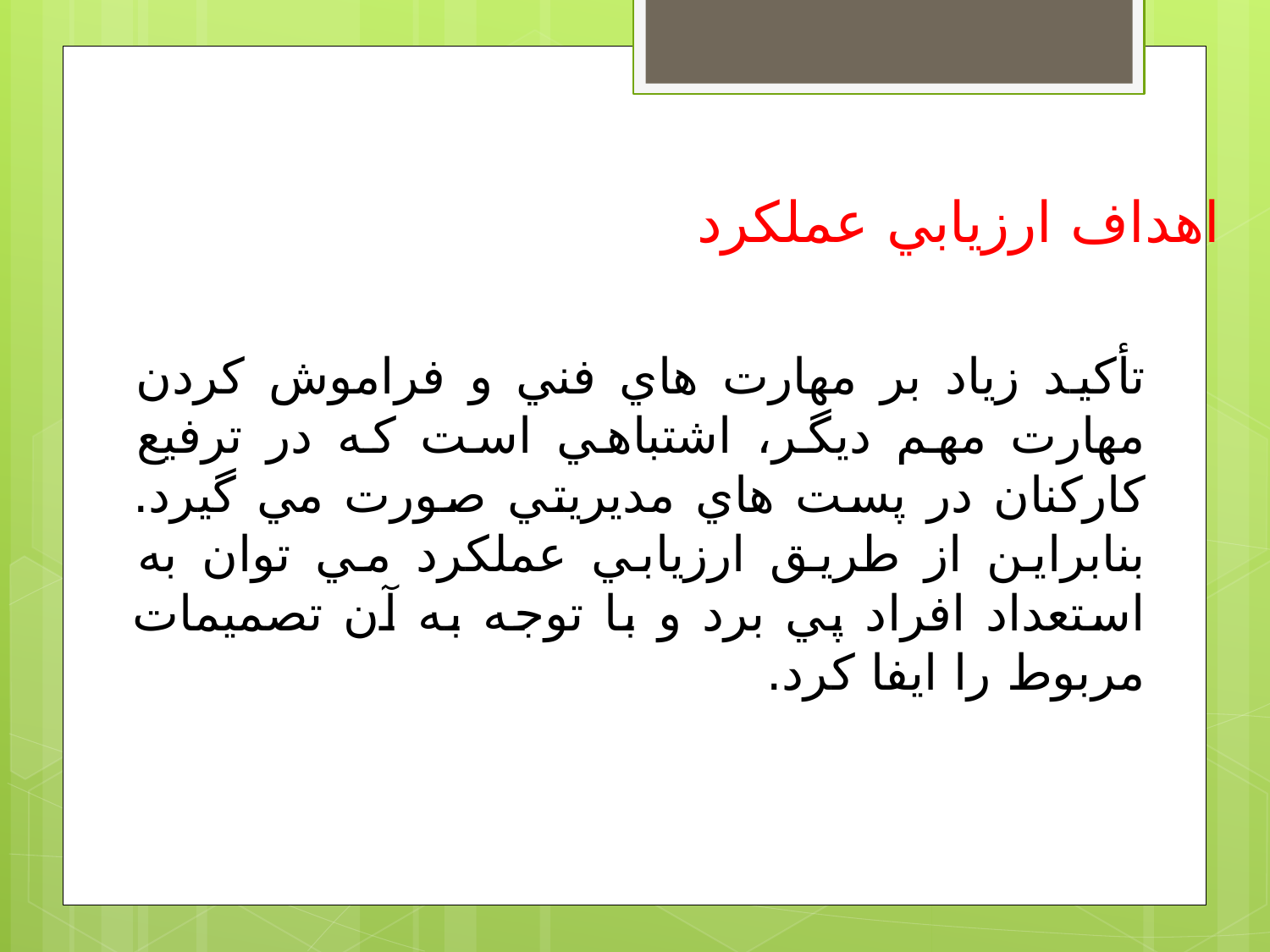

اهداف ارزيابي عملكرد
تأكيد زياد بر مهارت هاي فني و فراموش كردن مهارت مهم ديگر، اشتباهي است كه در ترفيع كاركنان در پست هاي مديريتي صورت مي گيرد. بنابراين از طريق ارزيابي عملكرد مي توان به استعداد افراد پي برد و با توجه به آن تصميمات مربوط را ايفا كرد.